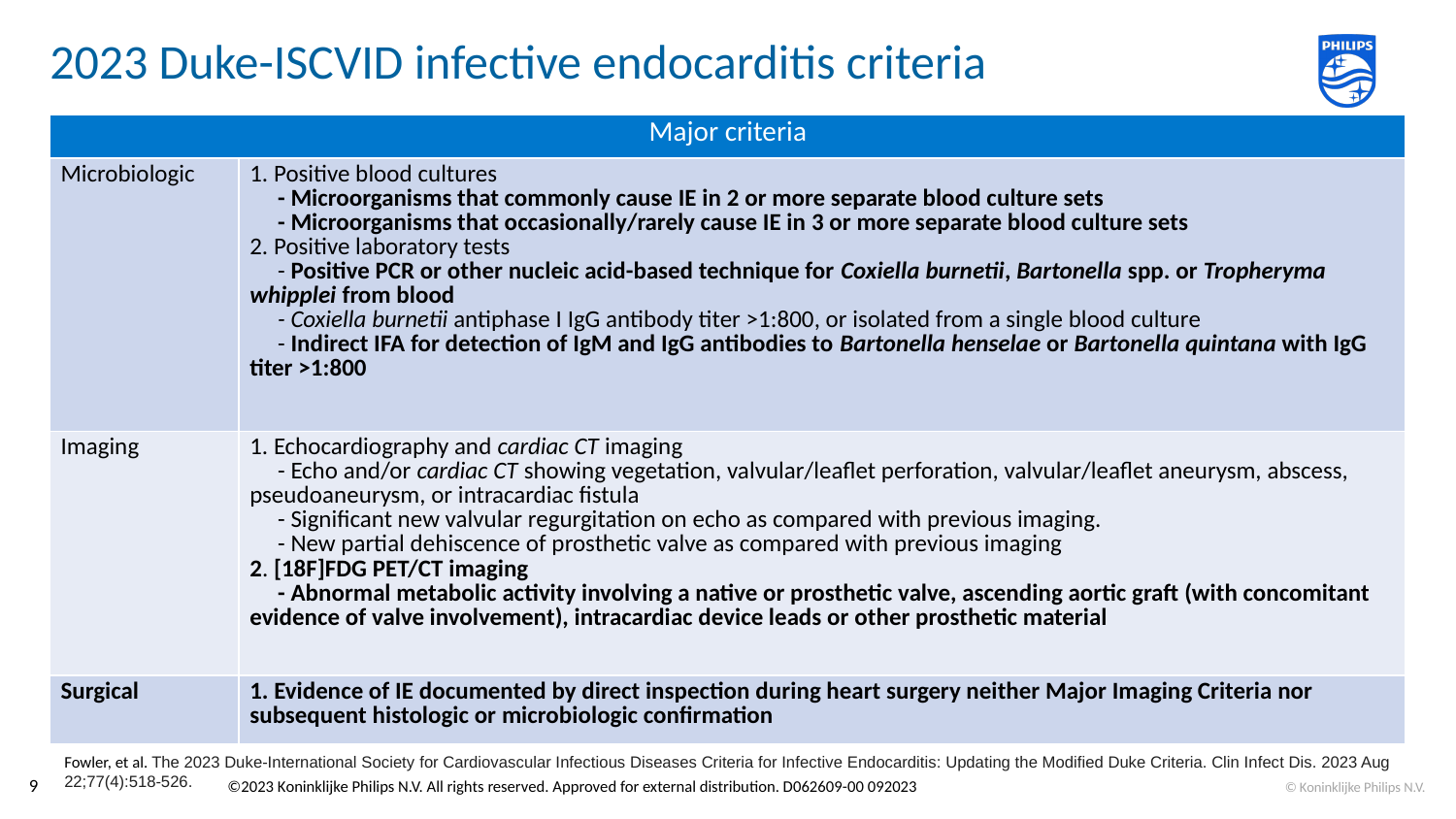

# 2023 Duke-ISCVID infective endocarditis criteria
| Major criteria |  |
| --- | --- |
| Microbiologic | 1. Positive blood cultures - Microorganisms that commonly cause IE in 2 or more separate blood culture sets - Microorganisms that occasionally/rarely cause IE in 3 or more separate blood culture sets 2. Positive laboratory tests - Positive PCR or other nucleic acid-based technique for Coxiella burnetii, Bartonella spp. or Tropheryma whipplei from blood - Coxiella burnetii antiphase I IgG antibody titer >1:800, or isolated from a single blood culture - Indirect IFA for detection of IgM and IgG antibodies to Bartonella henselae or Bartonella quintana with IgG titer >1:800 |
| Imaging | 1. Echocardiography and cardiac CT imaging - Echo and/or cardiac CT showing vegetation, valvular/leaflet perforation, valvular/leaflet aneurysm, abscess, pseudoaneurysm, or intracardiac fistula - Significant new valvular regurgitation on echo as compared with previous imaging. - New partial dehiscence of prosthetic valve as compared with previous imaging 2. [18F]FDG PET/CT imaging - Abnormal metabolic activity involving a native or prosthetic valve, ascending aortic graft (with concomitant evidence of valve involvement), intracardiac device leads or other prosthetic material |
| Surgical | 1. Evidence of IE documented by direct inspection during heart surgery neither Major Imaging Criteria nor subsequent histologic or microbiologic confirmation |
Fowler, et al. The 2023 Duke-International Society for Cardiovascular Infectious Diseases Criteria for Infective Endocarditis: Updating the Modified Duke Criteria. Clin Infect Dis. 2023 Aug 22;77(4):518-526.
9